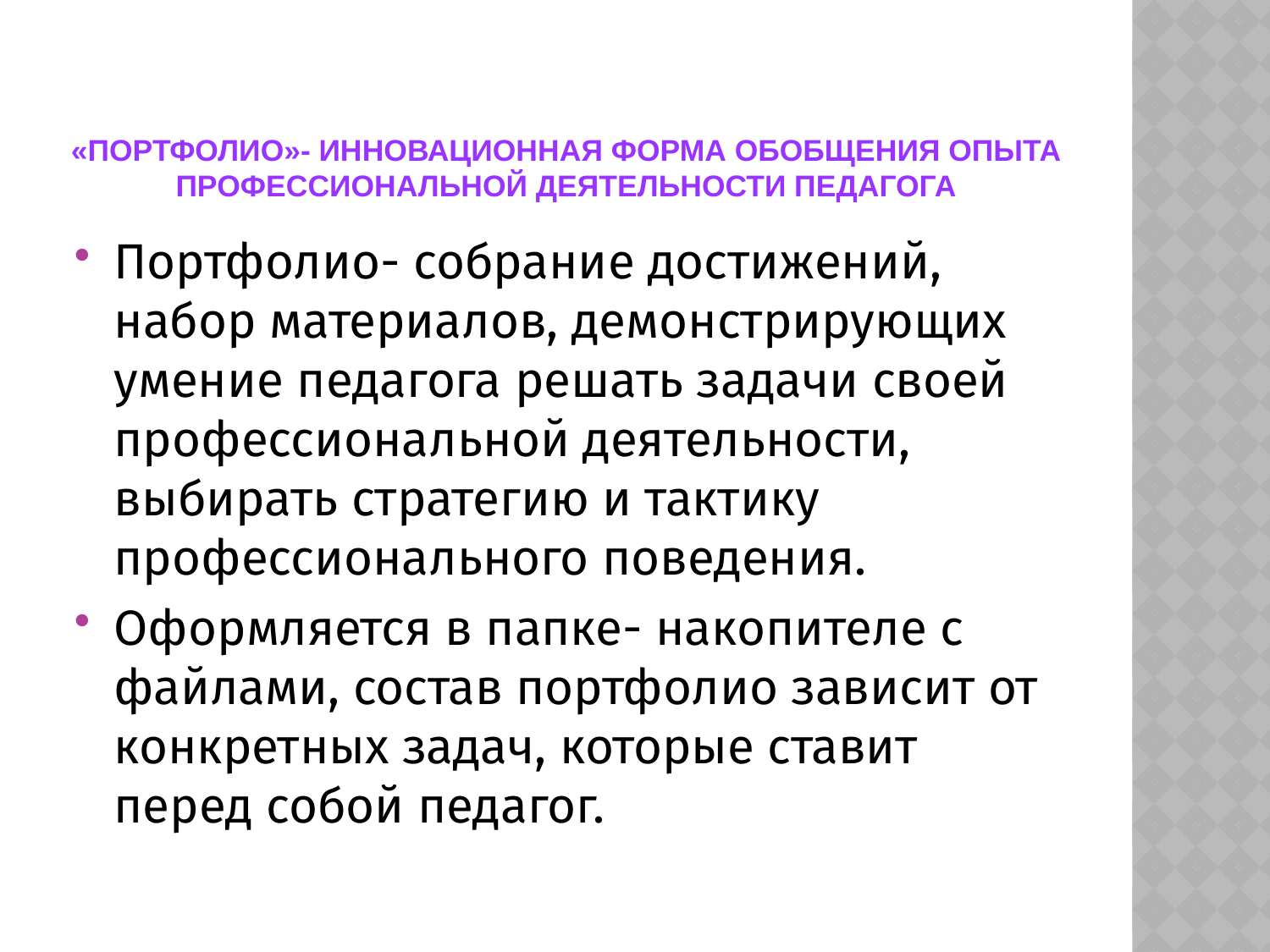

# «Портфолио»- инновационная форма обобщения опыта профессиональной деятельности педагога
Портфолио- собрание достижений, набор материалов, демонстрирующих умение педагога решать задачи своей профессиональной деятельности, выбирать стратегию и тактику профессионального поведения.
Оформляется в папке- накопителе с файлами, состав портфолио зависит от конкретных задач, которые ставит перед собой педагог.